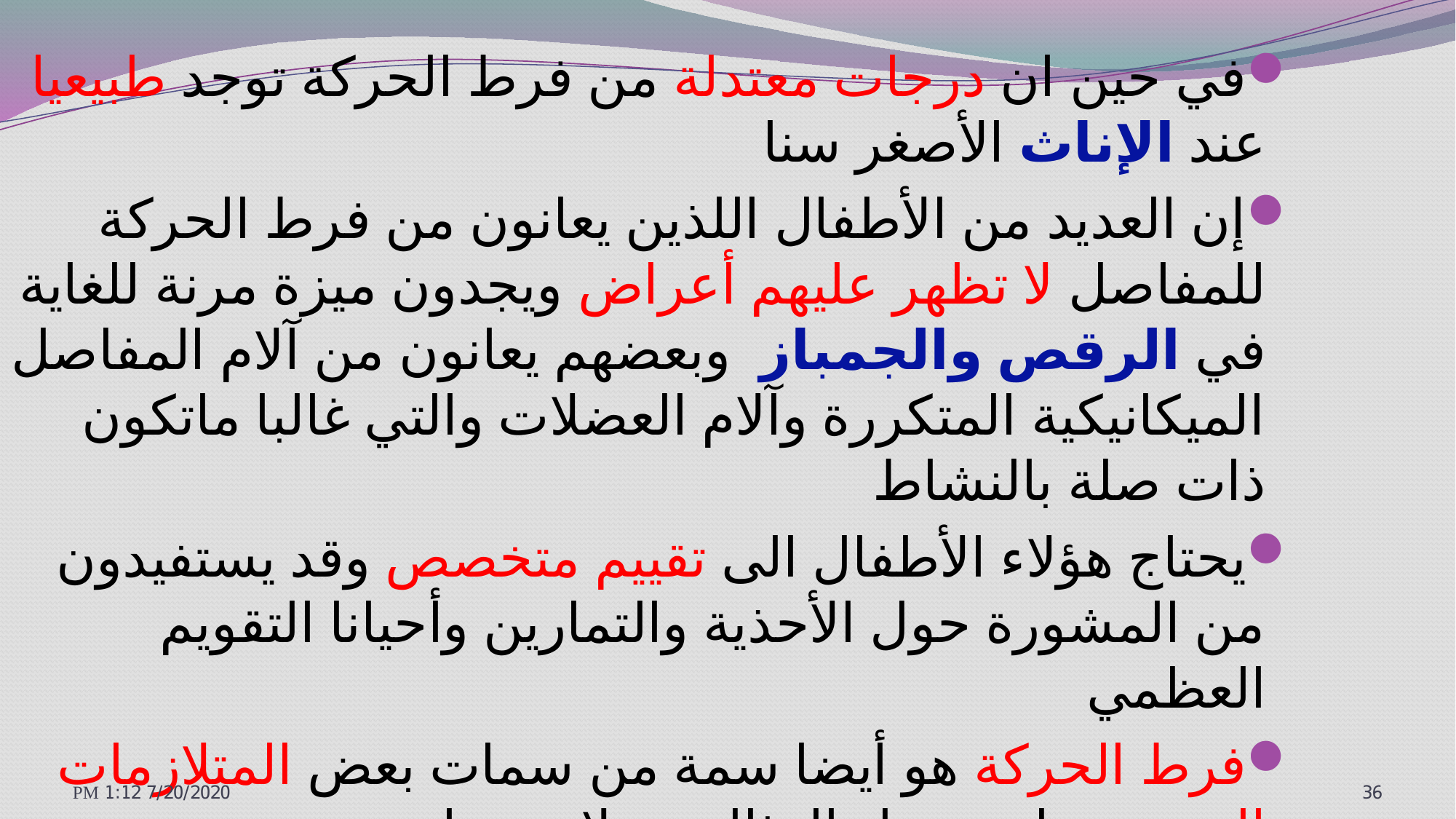

في حين ان درجات معتدلة من فرط الحركة توجد طبيعيا عند الإناث الأصغر سنا
إن العديد من الأطفال اللذين يعانون من فرط الحركة للمفاصل لا تظهر عليهم أعراض ويجدون ميزة مرنة للغاية في الرقص والجمباز  وبعضهم يعانون من آلام المفاصل الميكانيكية المتكررة وآلام العضلات والتي غالبا ماتكون ذات صلة بالنشاط
يحتاج هؤلاء الأطفال الى تقييم متخصص وقد يستفيدون من المشورة حول الأحذية والتمارين وأحيانا التقويم العظمي
فرط الحركة هو أيضا سمة من سمات بعض المتلازمات الصبغية على سبيل المثال : متلازمة داون وبعض اضطرابات الكولاجين الموروثة ( مثل متلازمة مارفان واهلرز – دانلوس )
7/20/2020 1:12 PM
36